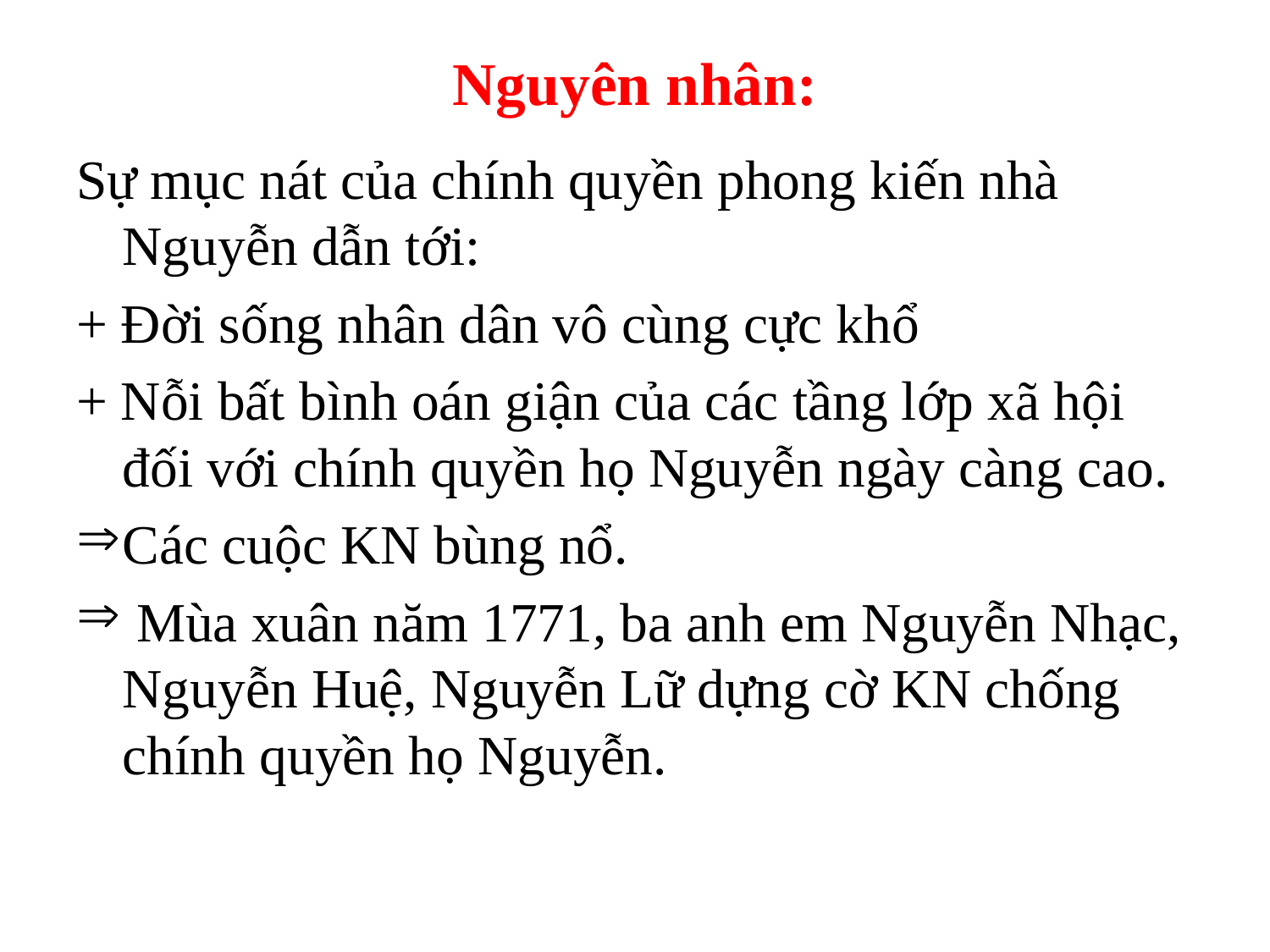

# Nguyên nhân:
Sự mục nát của chính quyền phong kiến nhà Nguyễn dẫn tới:
+ Đời sống nhân dân vô cùng cực khổ
+ Nỗi bất bình oán giận của các tầng lớp xã hội đối với chính quyền họ Nguyễn ngày càng cao.
Các cuộc KN bùng nổ.
 Mùa xuân năm 1771, ba anh em Nguyễn Nhạc, Nguyễn Huệ, Nguyễn Lữ dựng cờ KN chống chính quyền họ Nguyễn.